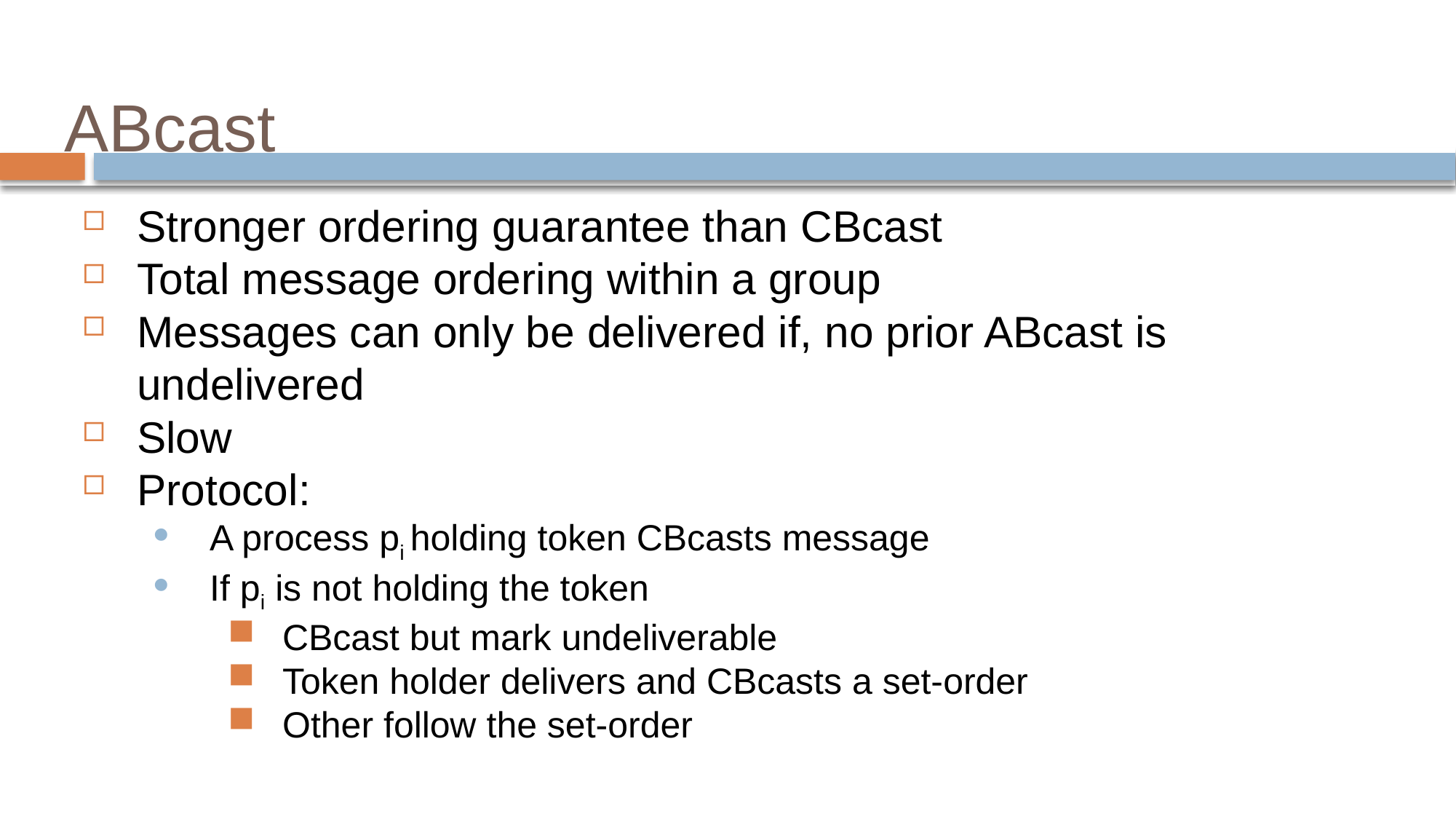

# ABcast
Stronger ordering guarantee than CBcast
Total message ordering within a group
Messages can only be delivered if, no prior ABcast is undelivered
Slow
Protocol:
A process pi holding token CBcasts message
If pi is not holding the token
CBcast but mark undeliverable
Token holder delivers and CBcasts a set-order
Other follow the set-order